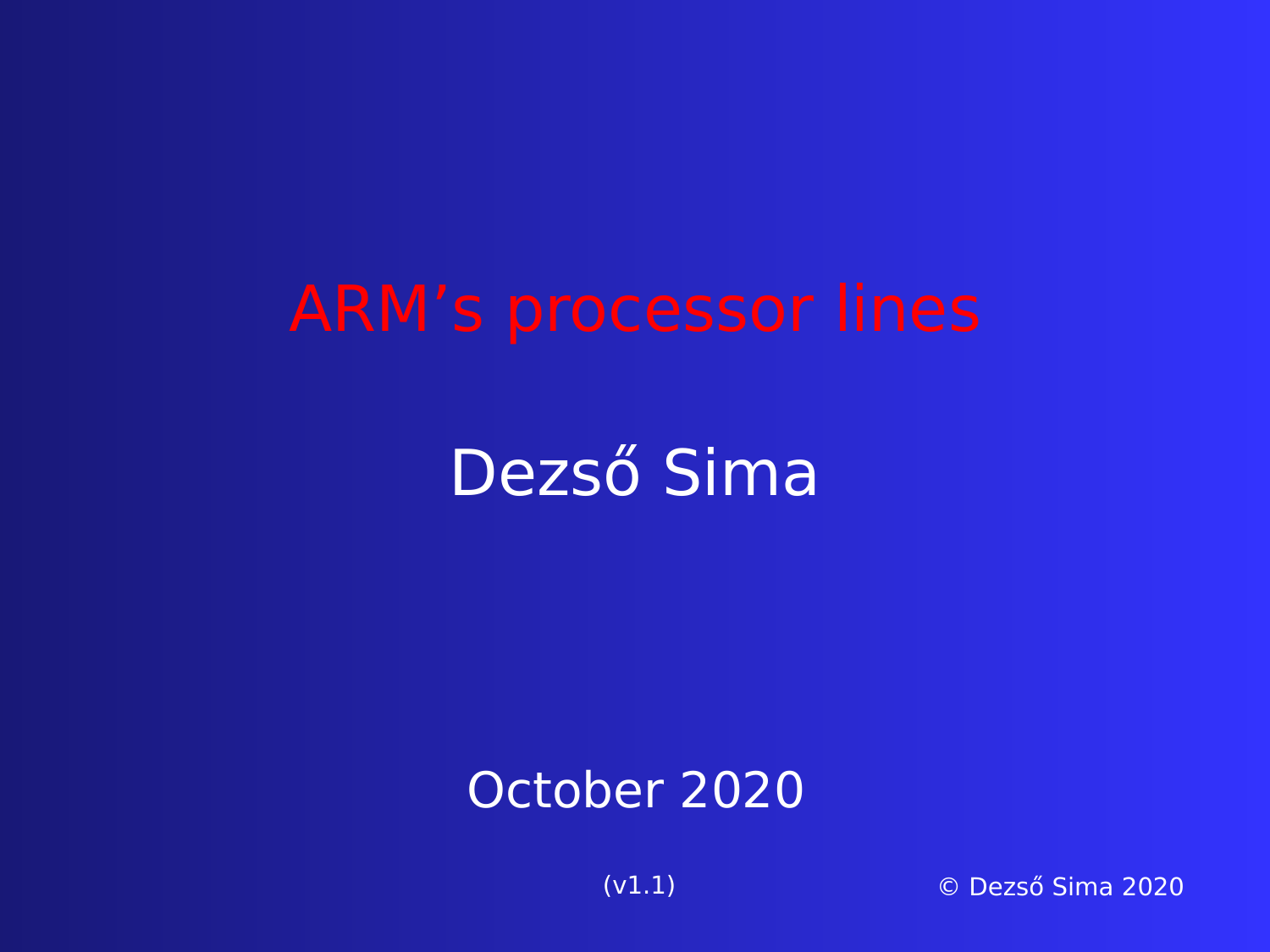

ARM’s processor lines
Dezső Sima

October 2020
(v1.1)
© Dezső Sima 2020